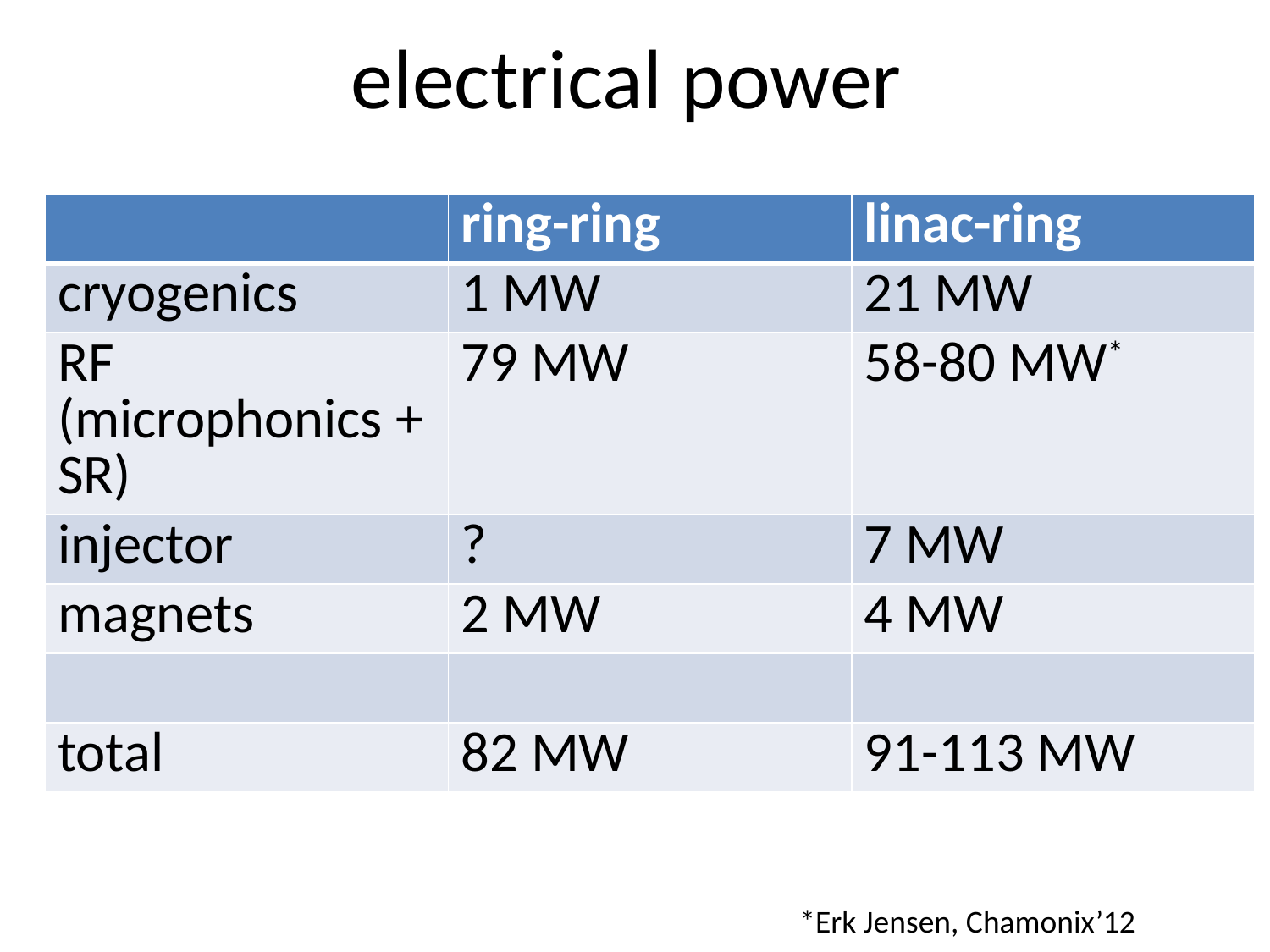

# electrical power
|  | ring-ring | linac-ring |
| --- | --- | --- |
| cryogenics | 1 MW | 21 MW |
| RF (microphonics + SR) | 79 MW | 58-80 MW\* |
| injector | ? | 7 MW |
| magnets | 2 MW | 4 MW |
|  |  |  |
| total | 82 MW | 91-113 MW |
*Erk Jensen, Chamonix’12